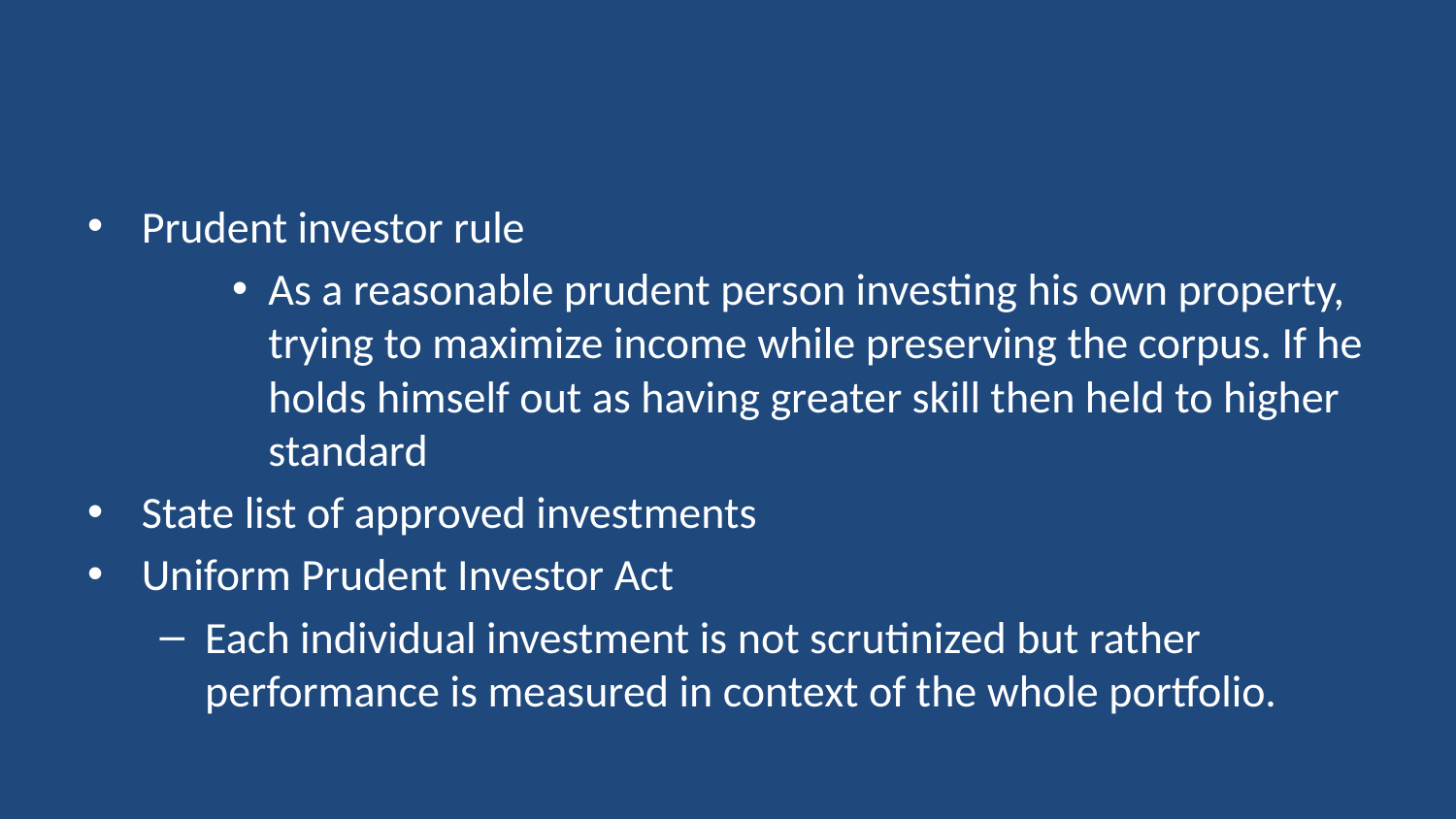

#
Prudent investor rule
As a reasonable prudent person investing his own property, trying to maximize income while preserving the corpus. If he holds himself out as having greater skill then held to higher standard
State list of approved investments
Uniform Prudent Investor Act
Each individual investment is not scrutinized but rather performance is measured in context of the whole portfolio.